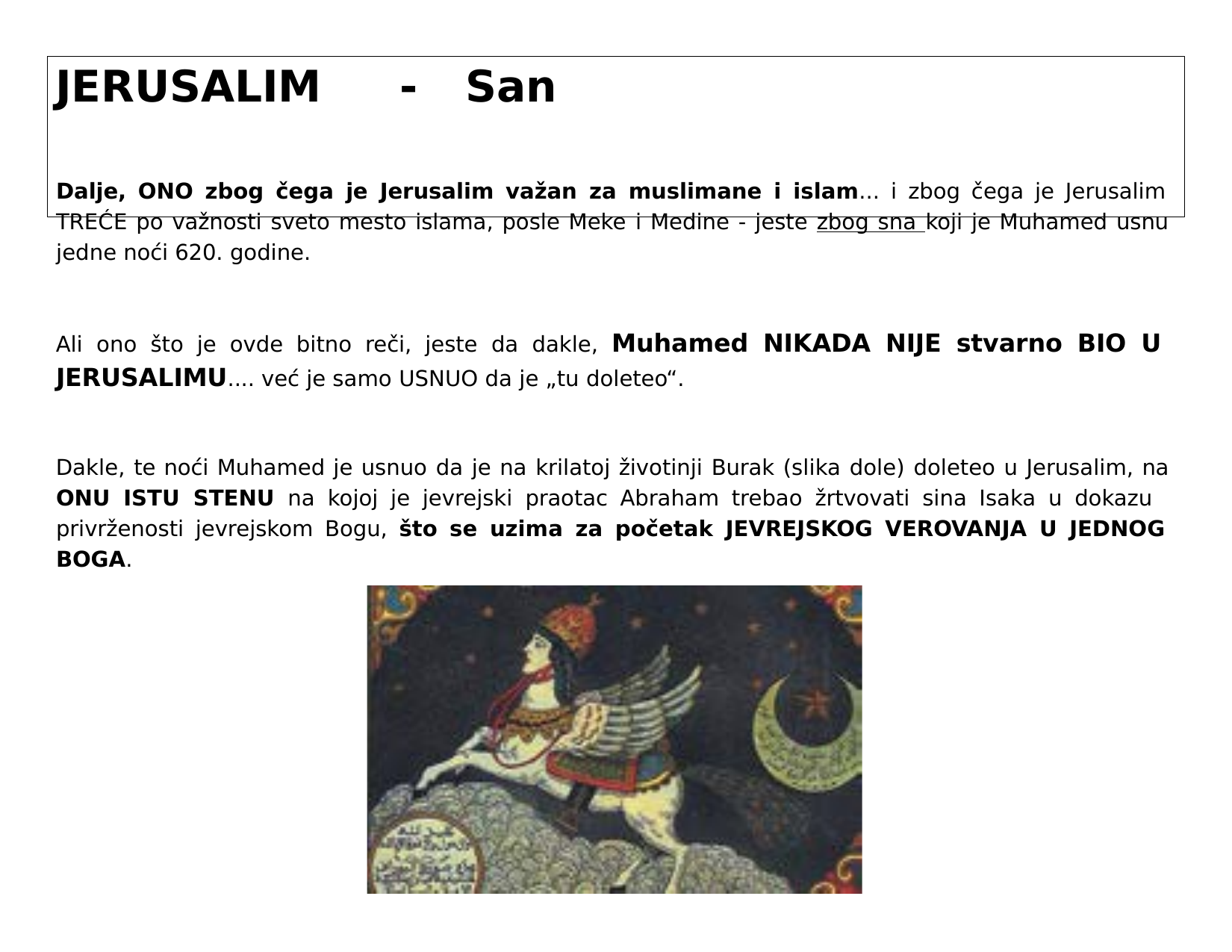

# JERUSALIM	-	San
Dalje, ONO zbog čega je Jerusalim važan za muslimane i islam... i zbog čega je Jerusalim  TREĆE po važnosti sveto mesto islama, posle Meke i Medine - jeste zbog sna koji je Muhamed usnu  jedne noći 620. godine.

Ali ono što je ovde bitno reči, jeste da dakle, Muhamed NIKADA NIJE stvarno BIO U  JERUSALIMU.... već je samo USNUO da je „tu doleteo“.

Dakle, te noći Muhamed je usnuo da je na krilatoj životinji Burak (slika dole) doleteo u Jerusalim, na  ONU ISTU STENU na kojoj je jevrejski praotac Abraham trebao žrtvovati sina Isaka u dokazu   privrženosti jevrejskom Bogu, što se uzima za početak JEVREJSKOG VEROVANJA U JEDNOG  BOGA.